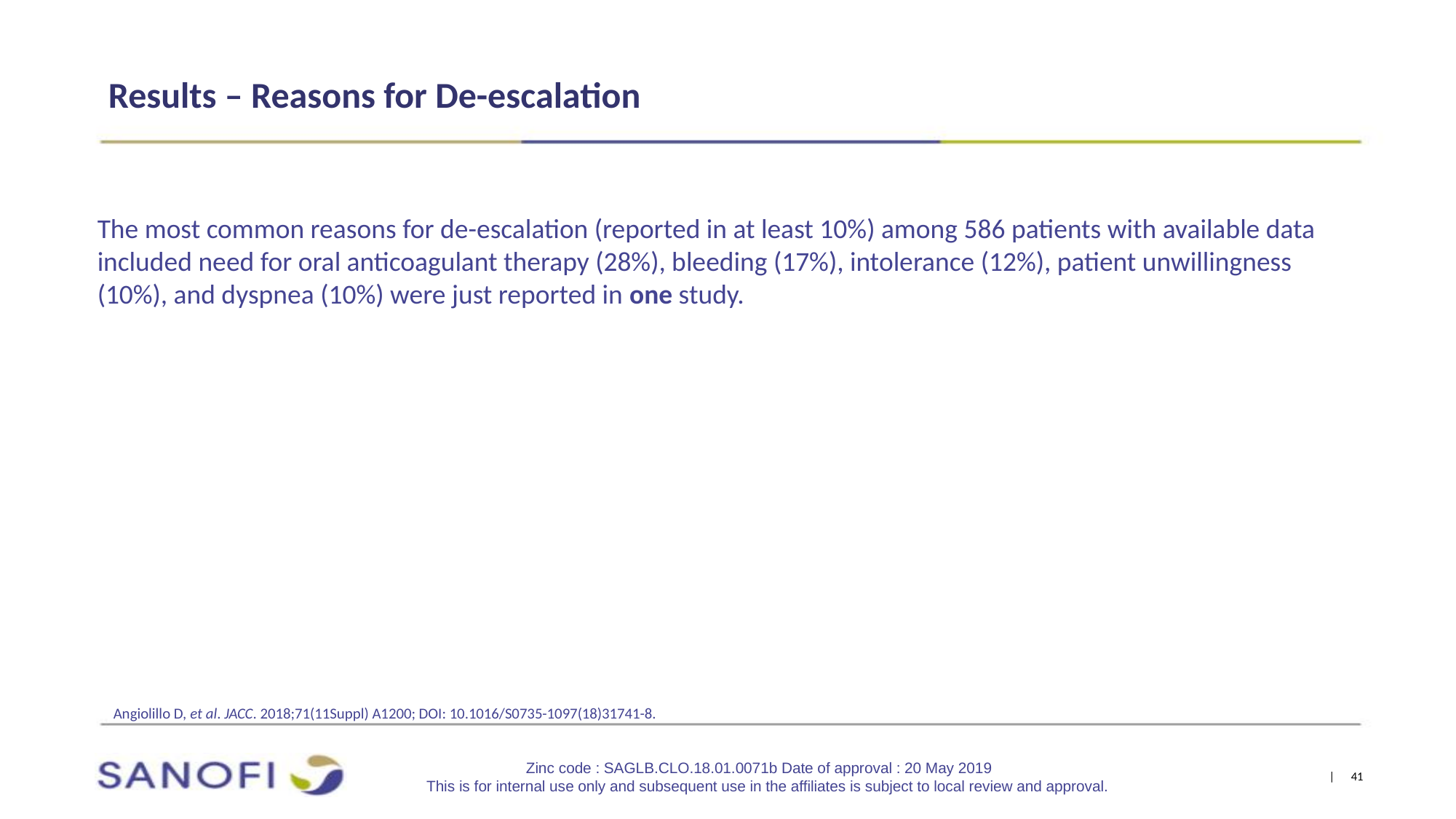

# Results – Reasons for De-escalation
The most common reasons for de-escalation (reported in at least 10%) among 586 patients with available data included need for oral anticoagulant therapy (28%), bleeding (17%), intolerance (12%), patient unwillingness (10%), and dyspnea (10%) were just reported in one study.
Angiolillo D, et al. JACC. 2018;71(11Suppl) A1200; DOI: 10.1016/S0735-1097(18)31741-8.
Zinc code : SAGLB.CLO.18.01.0071b Date of approval : 20 May 2019
This is for internal use only and subsequent use in the affiliates is subject to local review and approval.
|         41